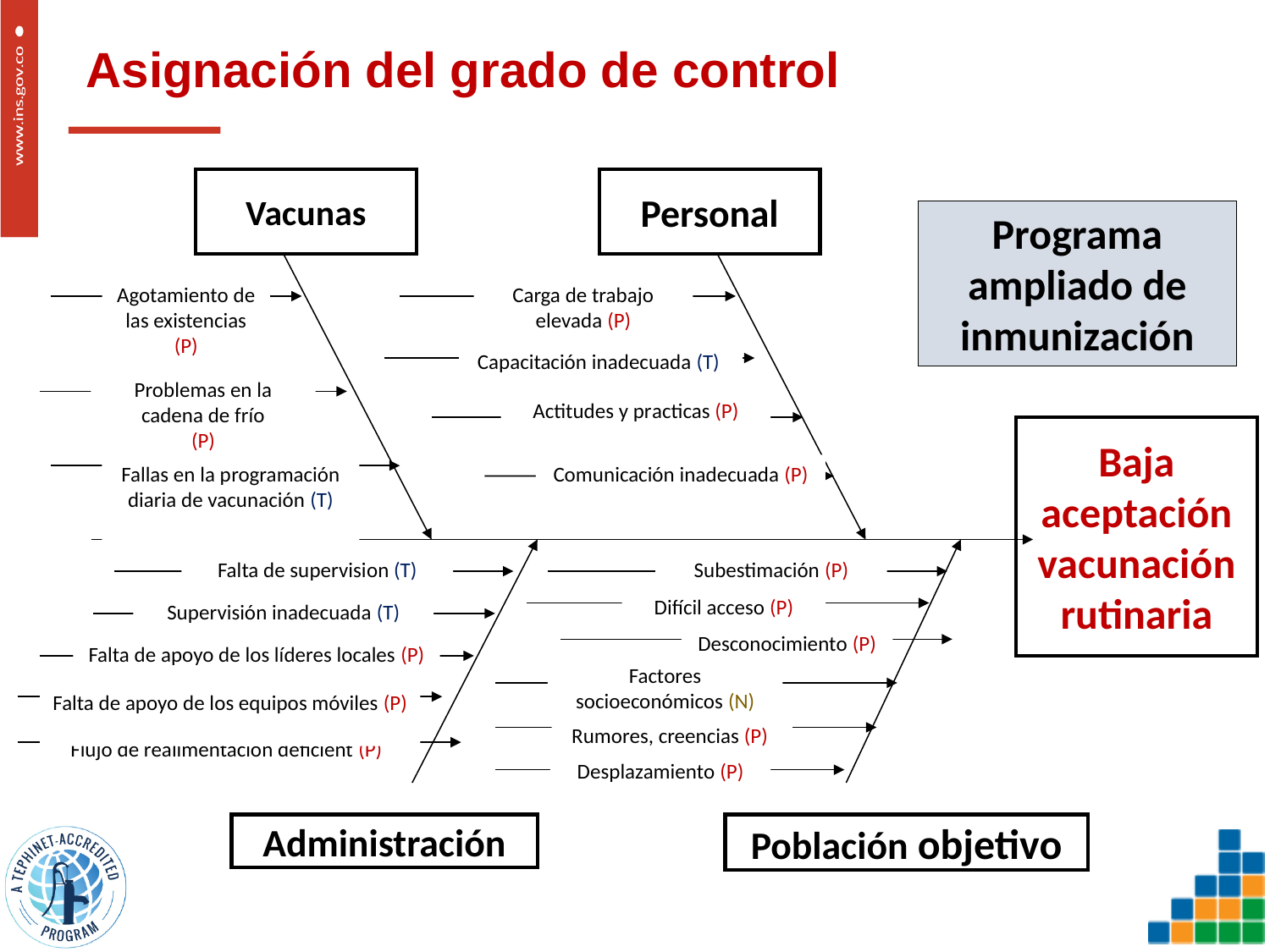

# Asignación del grado de control
Vacunas
Personal
Programa ampliado de inmunización
Agotamiento de las existencias (P)
Carga de trabajo elevada (P)

Capacitación inadecuada (T)
Problemas en la cadena de frío
(P)

Actitudes y practicas (P)

Baja aceptación vacunación rutinaria
Comunicación inadecuada (P)

Fallas en la programación diaria de vacunación (T)

Subestimación (P)
Falta de supervision (T)
Difícil acceso (P)
Supervisión inadecuada (T)
Desconocimiento (P)
Falta de apoyo de los líderes locales (P)

Factores socioeconómicos (N)
Falta de apoyo de los equipos móviles (P)

Rumores, creencias (P)
Flujo de realimentación deficient (P)

Desplazamiento (P)
Administración
Población objetivo